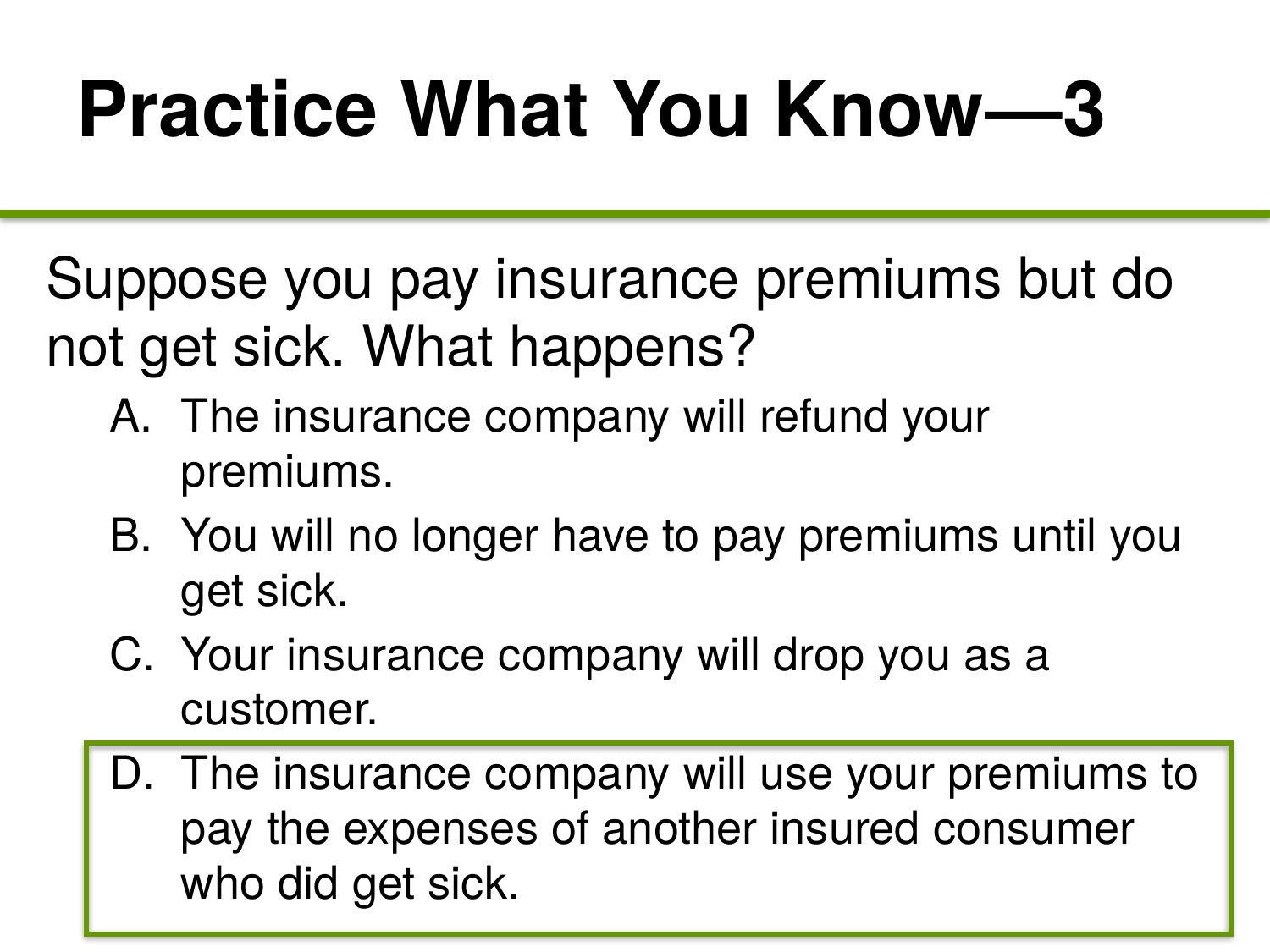

Practice What You Know—3
Suppose you pay insurance premiums but do not get sick. What happens?
The insurance company will refund your premiums.
You will no longer have to pay premiums until you get sick.
Your insurance company will drop you as a customer.
The insurance company will use your premiums to pay the expenses of another insured consumer who did get sick.